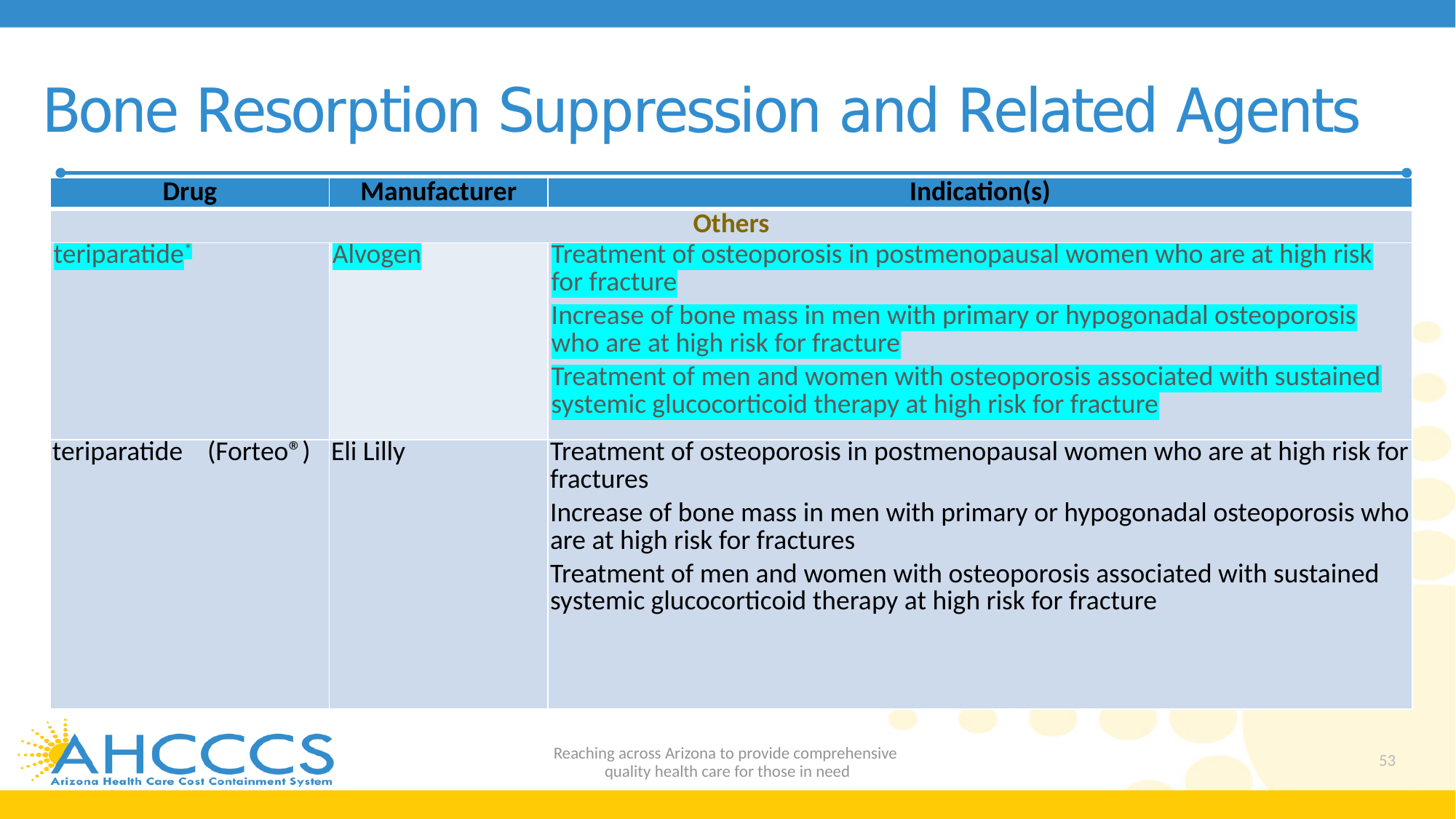

# Bone Resorption Suppression and Related Agents
| Drug | Manufacturer | Indication(s) |
| --- | --- | --- |
| Others |  |  |
| teriparatide\* | Alvogen | Treatment of osteoporosis in postmenopausal women who are at high risk for fracture Increase of bone mass in men with primary or hypogonadal osteoporosis who are at high risk for fracture Treatment of men and women with osteoporosis associated with sustained systemic glucocorticoid therapy at high risk for fracture |
| teriparatide (Forteo®) | Eli Lilly | Treatment of osteoporosis in postmenopausal women who are at high risk for fractures Increase of bone mass in men with primary or hypogonadal osteoporosis who are at high risk for fractures Treatment of men and women with osteoporosis associated with sustained systemic glucocorticoid therapy at high risk for fracture |
Reaching across Arizona to provide comprehensive
quality health care for those in need
53